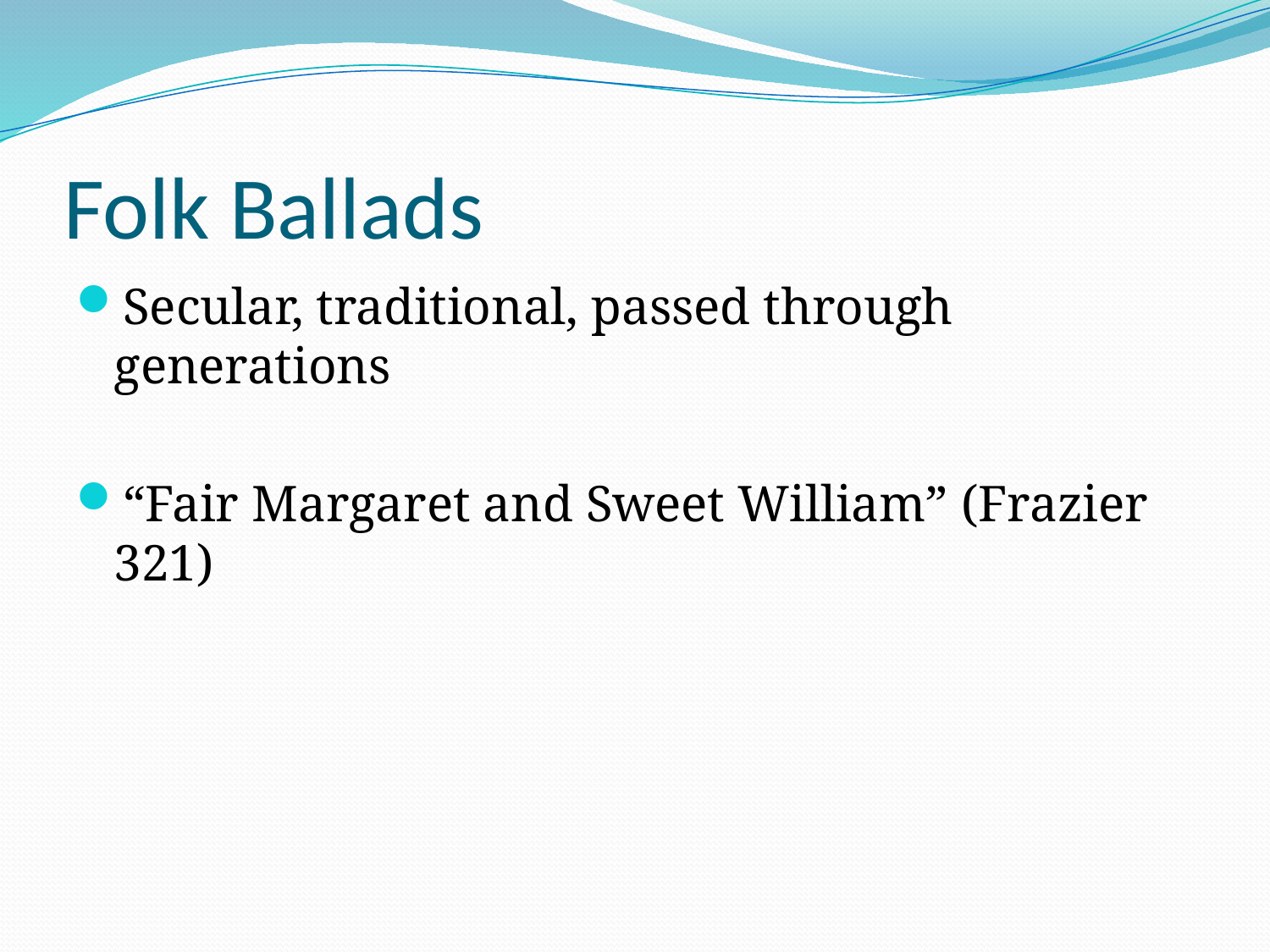

# Folk Ballads
Secular, traditional, passed through generations

“Fair Margaret and Sweet William” (Frazier 321)